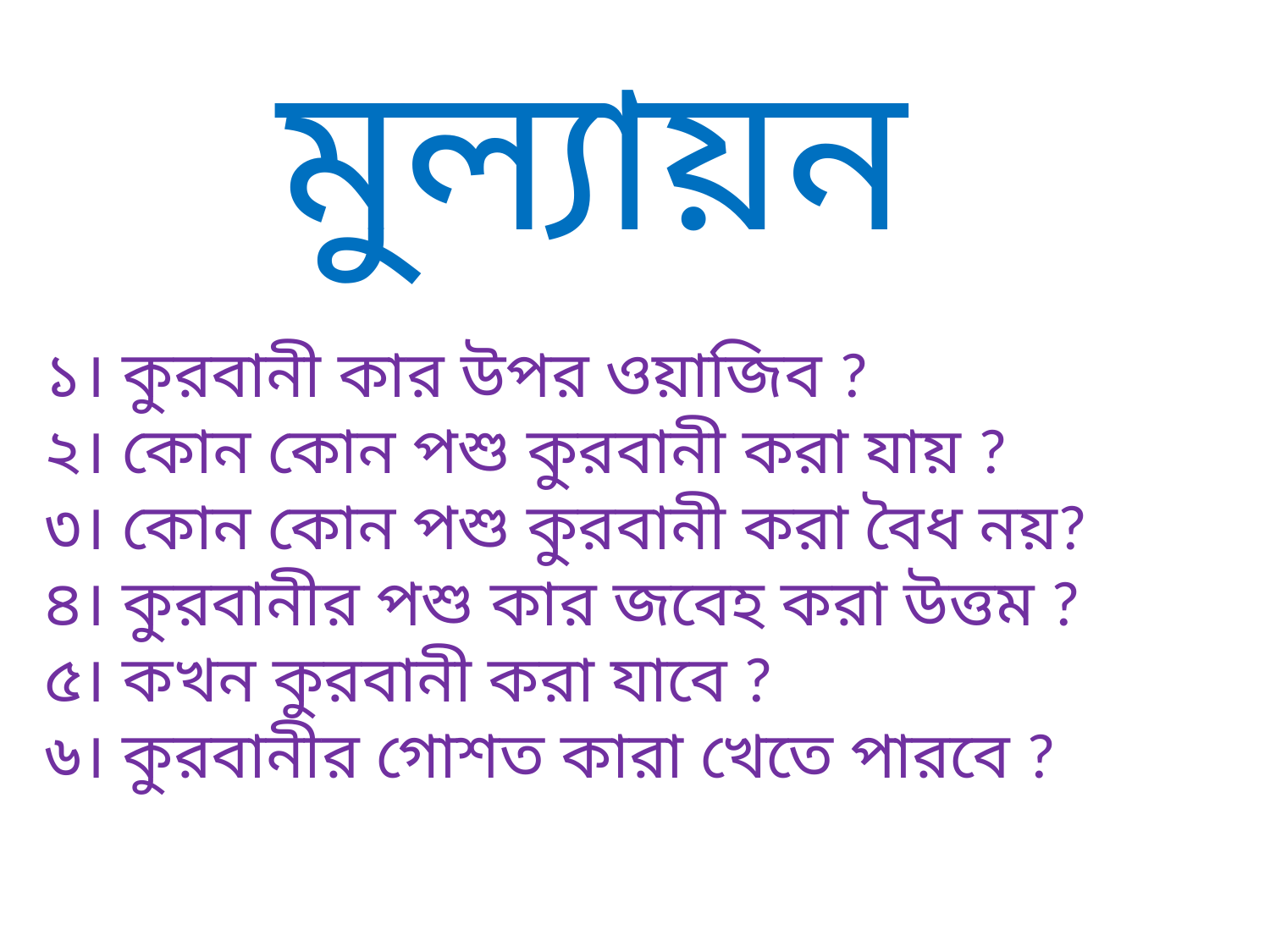

মুল্যায়ন
১। কুরবানী কার উপর ওয়াজিব ?
২। কোন কোন পশু কুরবানী করা যায় ?
৩। কোন কোন পশু কুরবানী করা বৈধ নয়?
৪। কুরবানীর পশু কার জবেহ করা উত্তম ?
৫। কখন কুরবানী করা যাবে ?
৬। কুরবানীর গোশত কারা খেতে পারবে ?